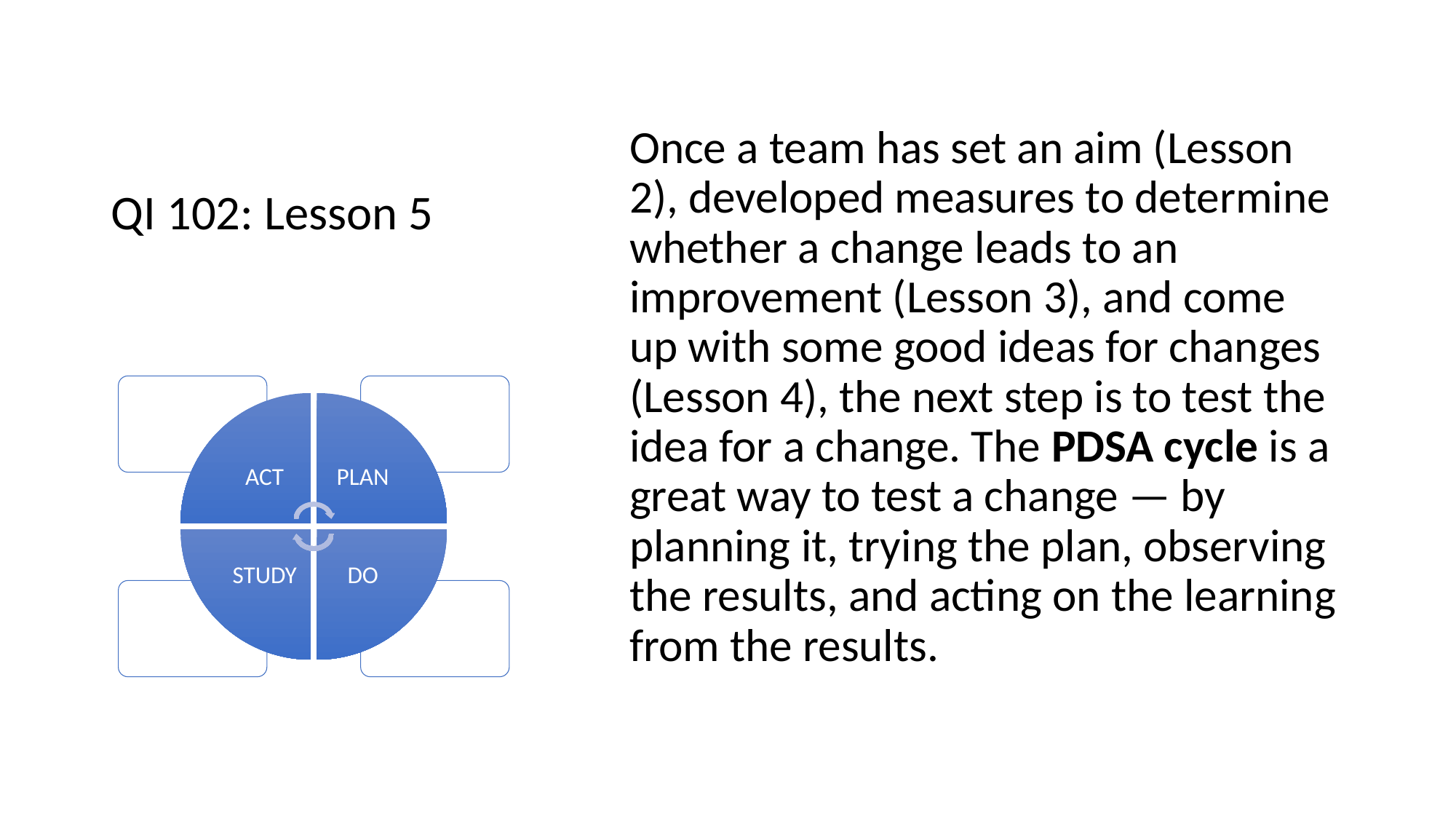

# QI 102: Lesson 5
Once a team has set an aim (Lesson 2), developed measures to determine whether a change leads to an improvement (Lesson 3), and come up with some good ideas for changes (Lesson 4), the next step is to test the idea for a change. The PDSA cycle is a great way to test a change — by planning it, trying the plan, observing the results, and acting on the learning from the results.

ACT
PLAN
DO
STUDY